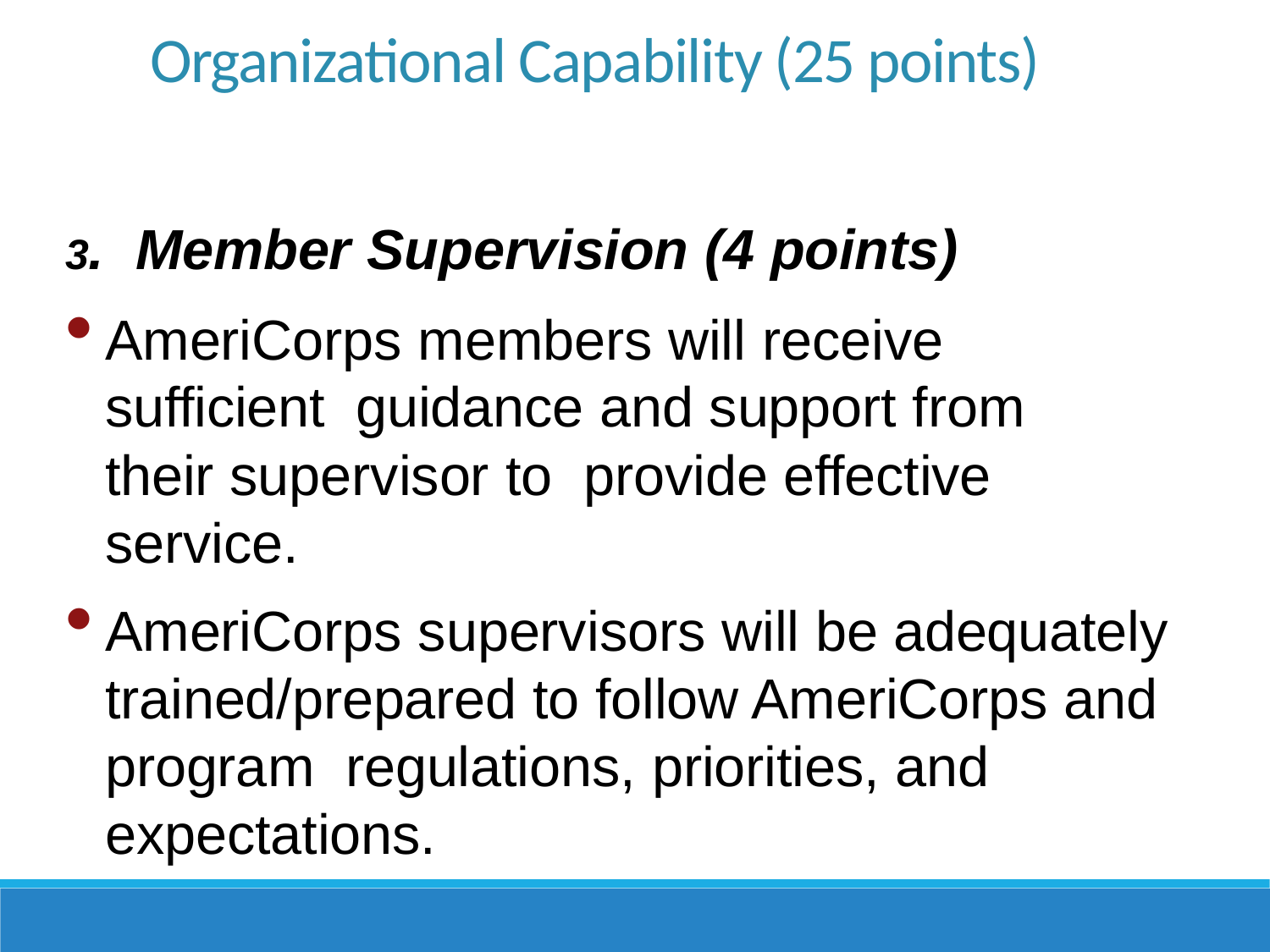

Organizational Capability (25 points)
3.  Member Supervision (4 points)
AmeriCorps members will receive sufficient  guidance and support from their supervisor to  provide effective service.
AmeriCorps supervisors will be adequately  trained/prepared to follow AmeriCorps and program  regulations, priorities, and expectations.